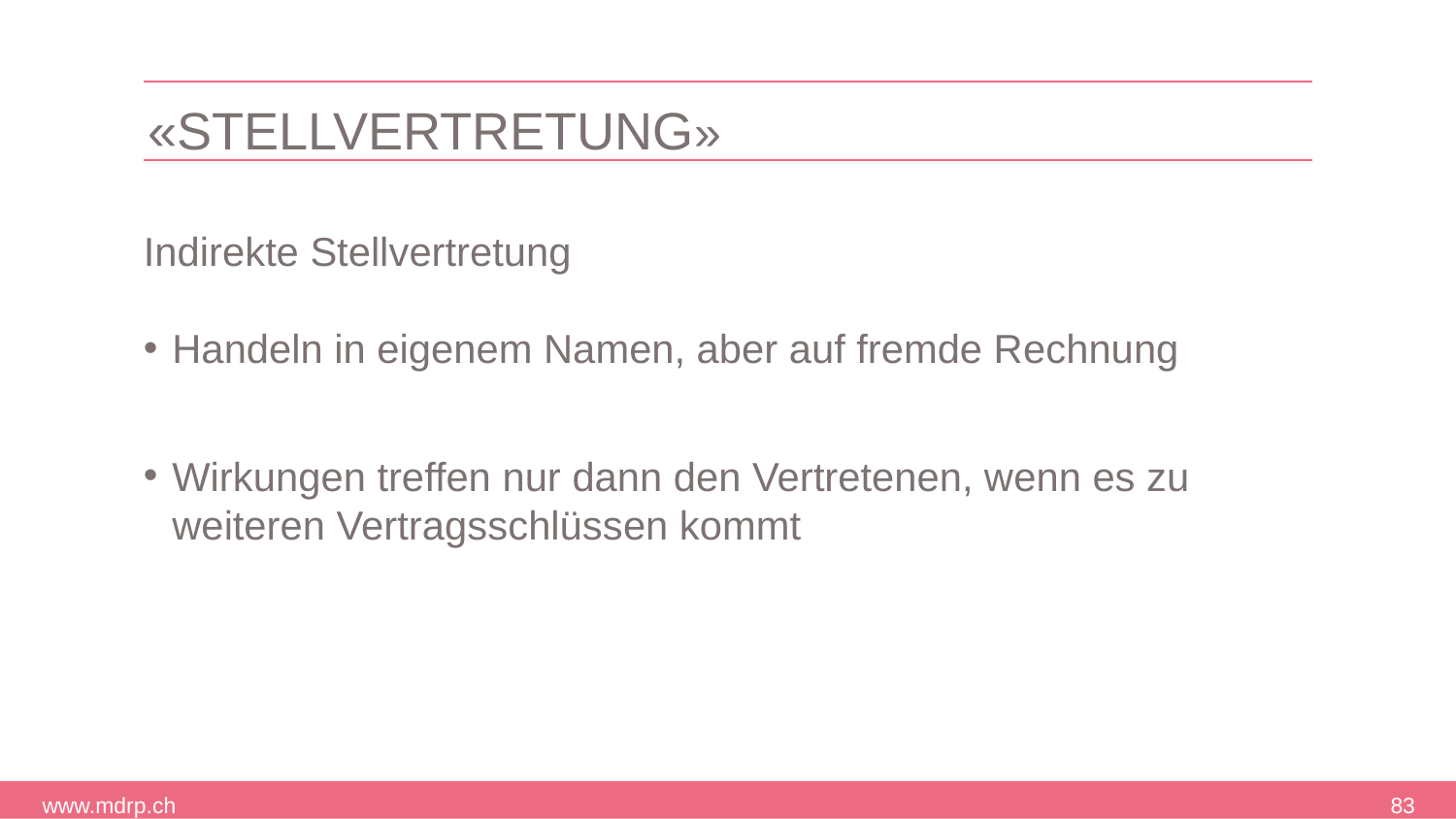

# «Stellvertretung»
Indirekte Stellvertretung

Handeln in eigenem Namen, aber auf fremde Rechnung

Wirkungen treffen nur dann den Vertretenen, wenn es zu weiteren Vertragsschlüssen kommt
83